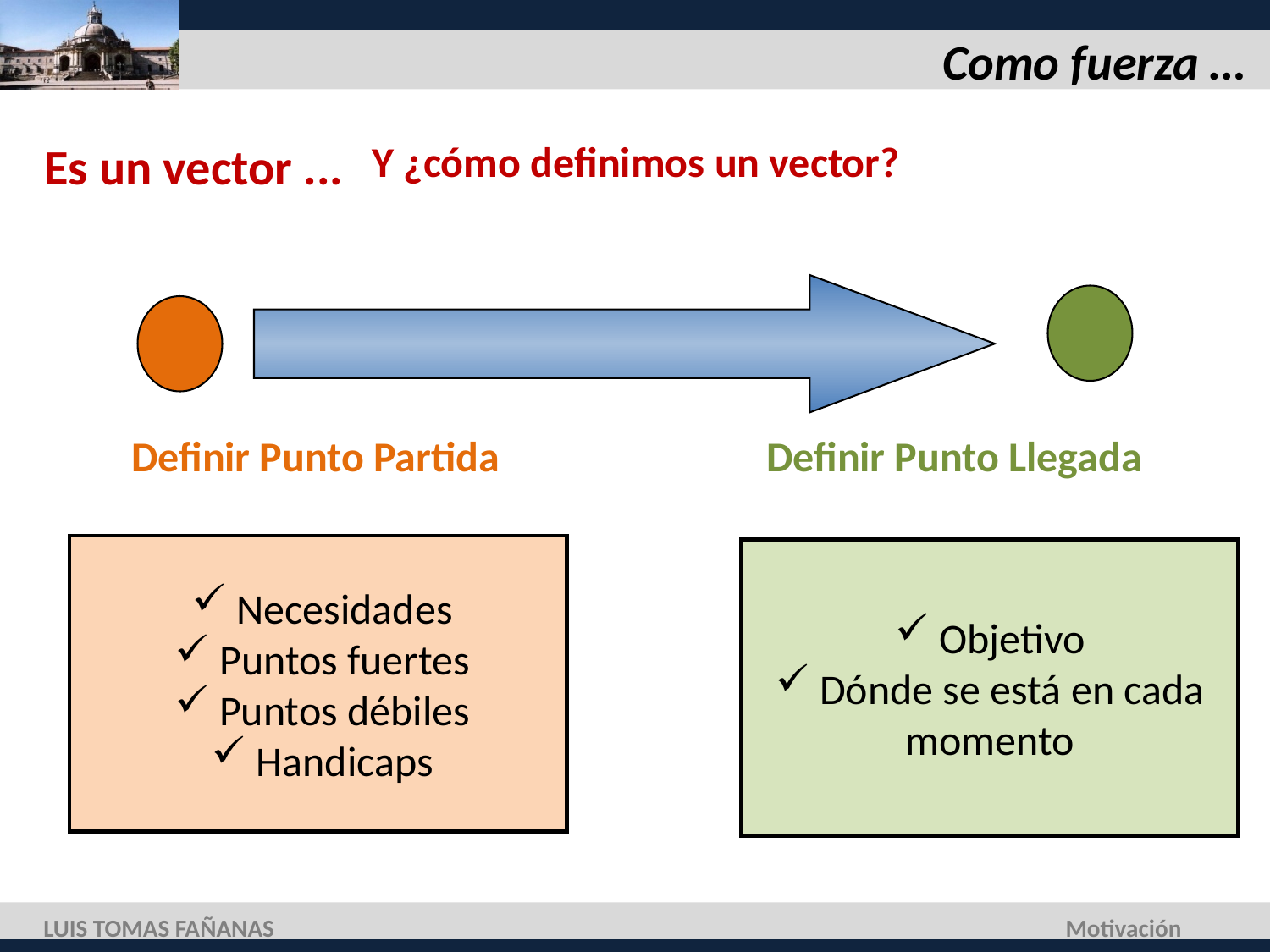

# Como fuerza …
Es un vector ...
Y ¿cómo definimos un vector?

Definir Punto Llegada

Definir Punto Partida

 Necesidades
 Puntos fuertes
 Puntos débiles
 Handicaps
 Objetivo
 Dónde se está en cada momento
LUIS TOMAS FAÑANAS
Motivación